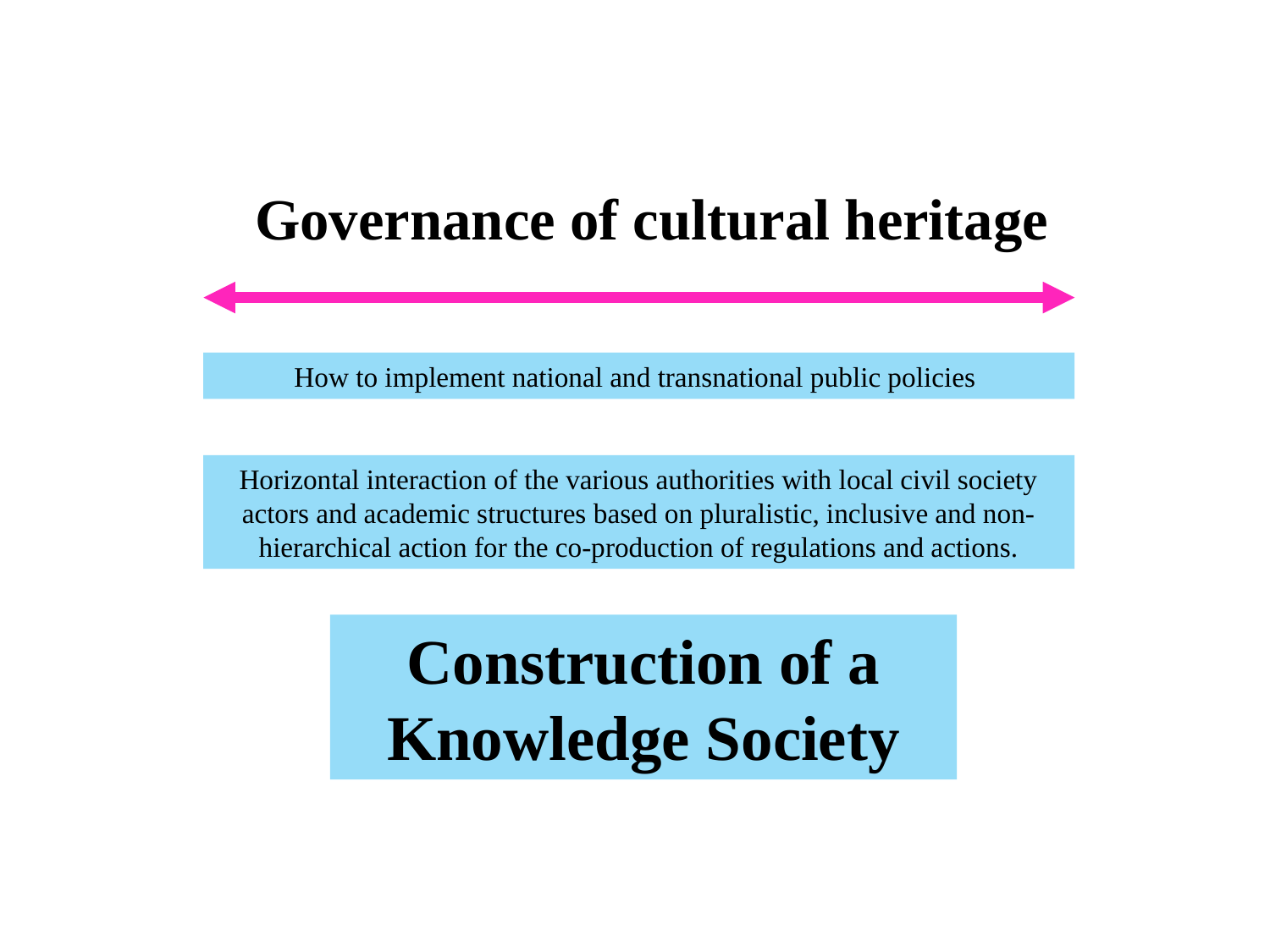

Governance of cultural heritage
How to implement national and transnational public policies
Horizontal interaction of the various authorities with local civil society actors and academic structures based on pluralistic, inclusive and non-hierarchical action for the co-production of regulations and actions.
Construction of a Knowledge Society